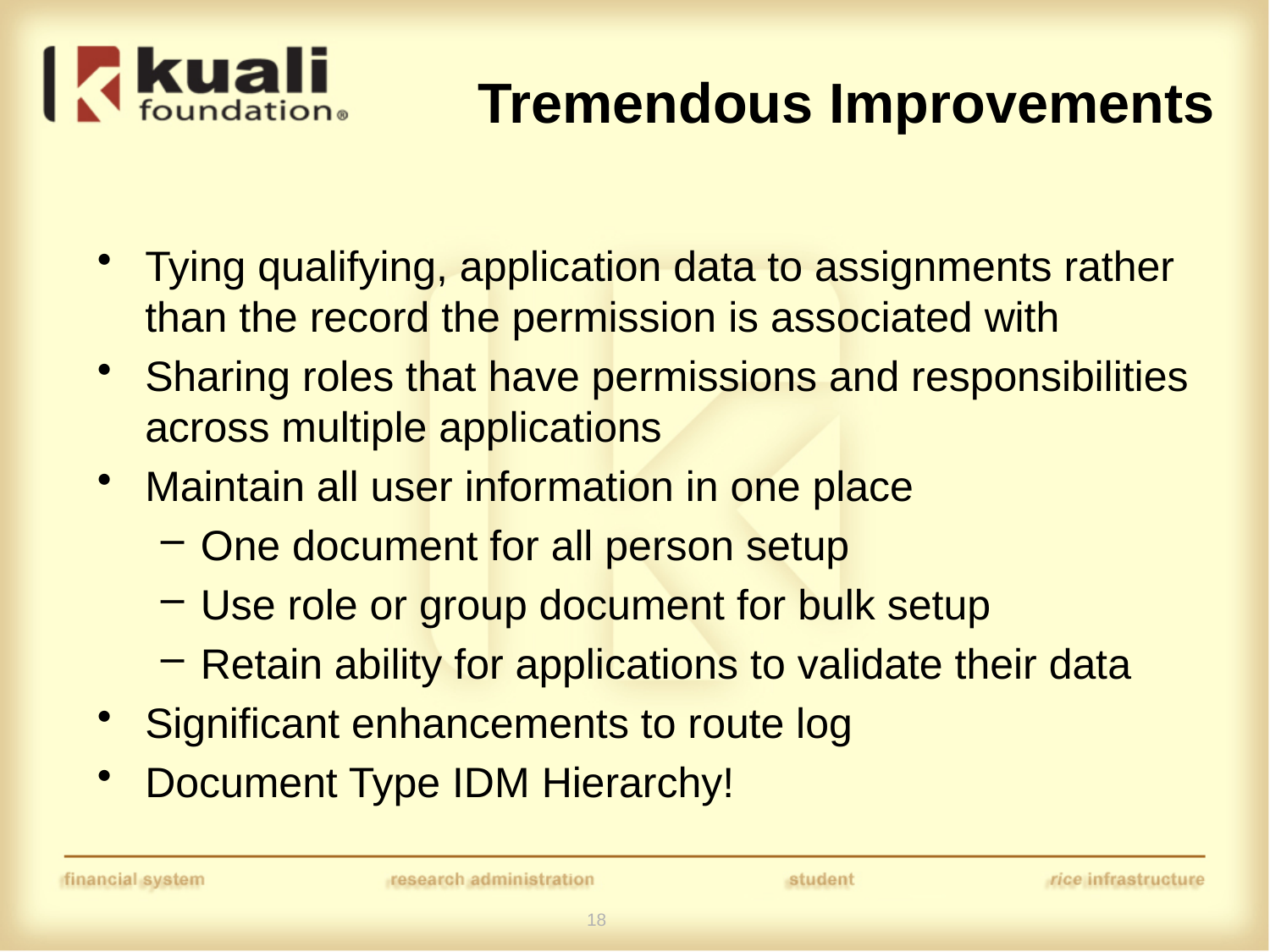

# Tremendous Improvements
Tying qualifying, application data to assignments rather than the record the permission is associated with
Sharing roles that have permissions and responsibilities across multiple applications
Maintain all user information in one place
One document for all person setup
Use role or group document for bulk setup
Retain ability for applications to validate their data
Significant enhancements to route log
Document Type IDM Hierarchy!

18